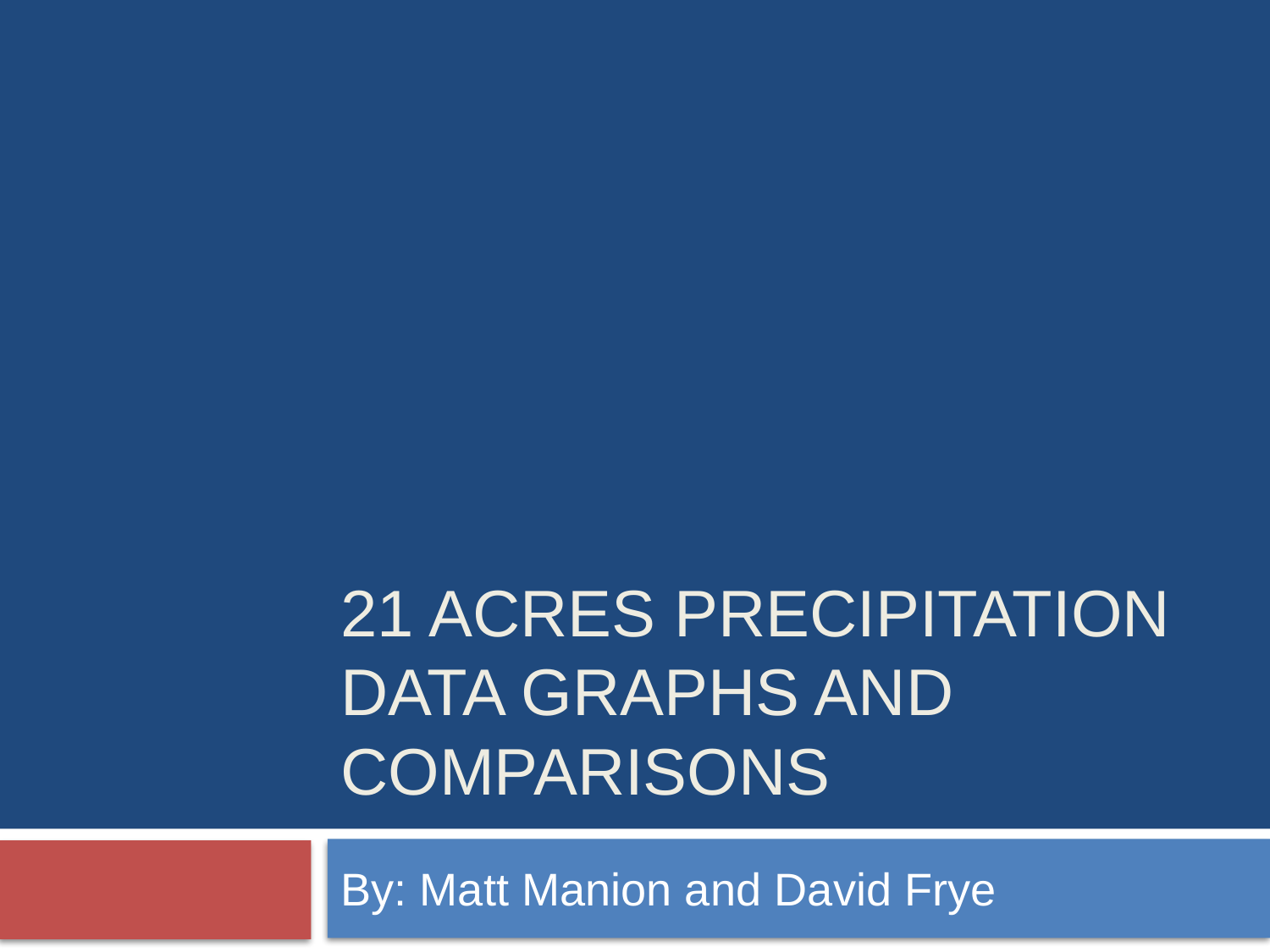

# 21 Acres Precipitation Data Graphs and Comparisons
By: Matt Manion and David Frye